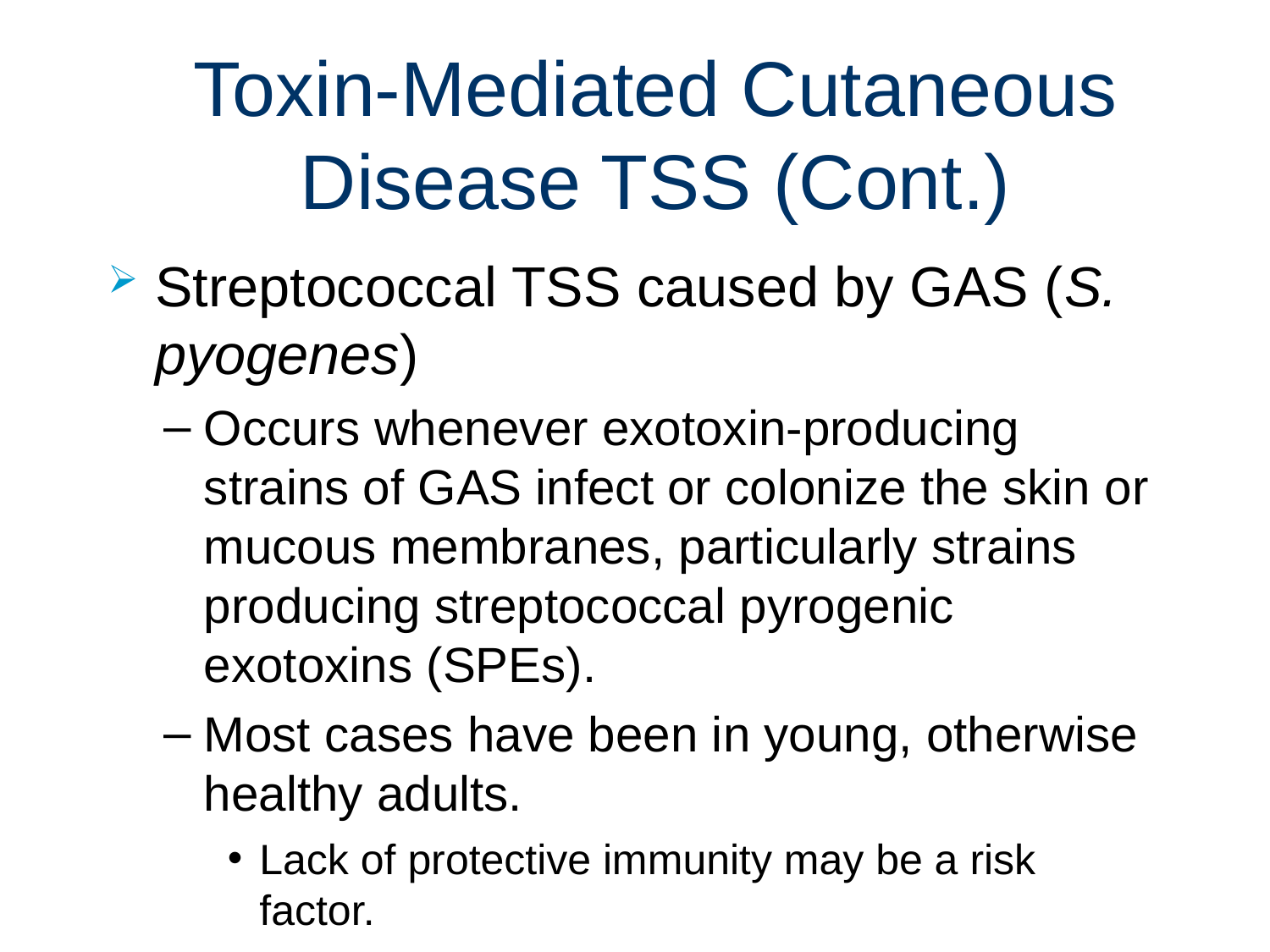

# Toxin-Mediated Cutaneous Disease TSS (Cont.)
Streptococcal TSS caused by GAS (S. pyogenes)
Occurs whenever exotoxin-producing strains of GAS infect or colonize the skin or mucous membranes, particularly strains producing streptococcal pyrogenic exotoxins (SPEs).
Most cases have been in young, otherwise healthy adults.
Lack of protective immunity may be a risk factor.